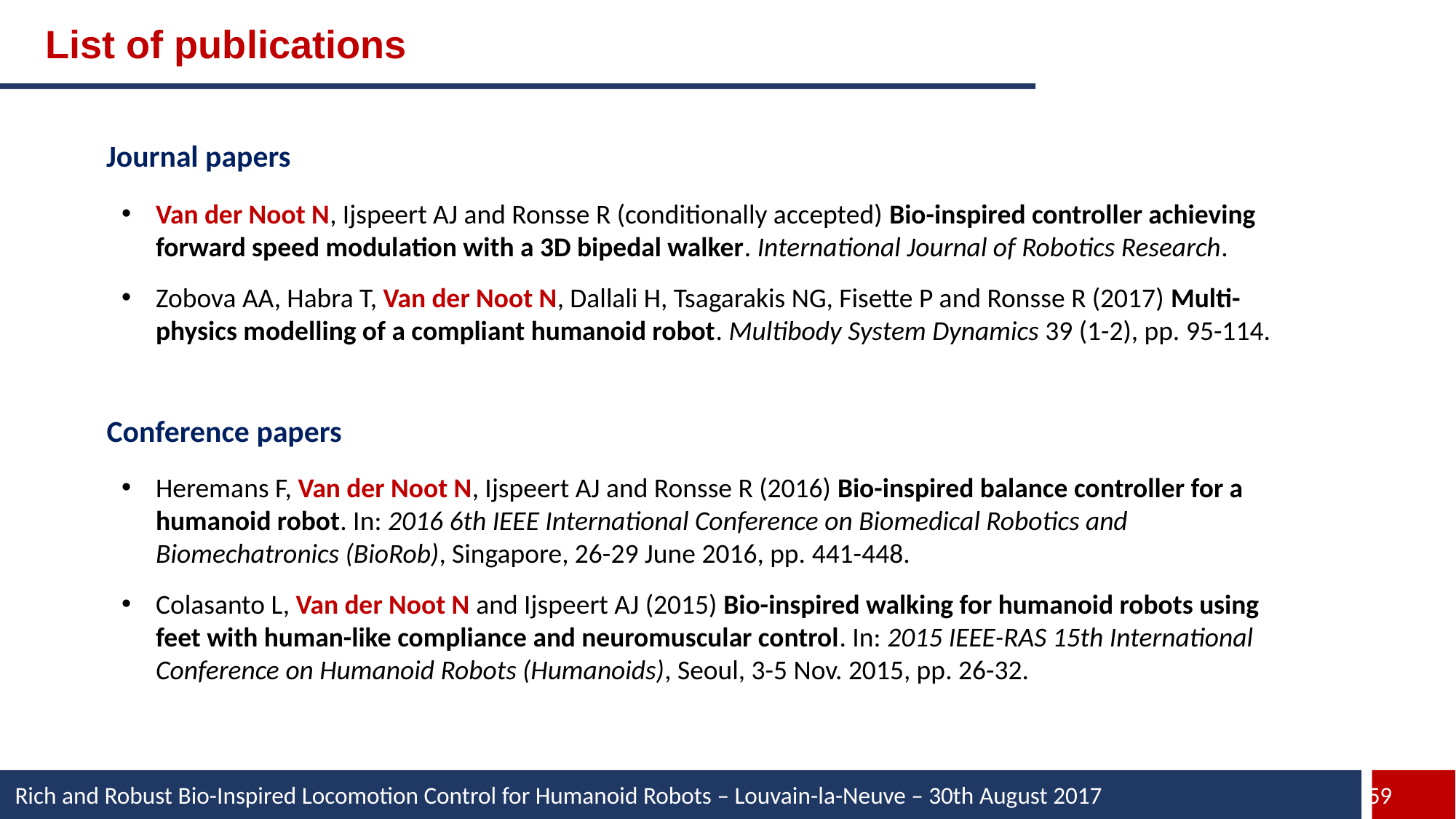

List of publications
Journal papers
Van der Noot N, Ijspeert AJ and Ronsse R (conditionally accepted) Bio-inspired controller achieving forward speed modulation with a 3D bipedal walker. International Journal of Robotics Research.

Zobova AA, Habra T, Van der Noot N, Dallali H, Tsagarakis NG, Fisette P and Ronsse R (2017) Multi-physics modelling of a compliant humanoid robot. Multibody System Dynamics 39 (1-2), pp. 95-114.
Conference papers
Heremans F, Van der Noot N, Ijspeert AJ and Ronsse R (2016) Bio-inspired balance controller for a humanoid robot. In: 2016 6th IEEE International Conference on Biomedical Robotics and Biomechatronics (BioRob), Singapore, 26-29 June 2016, pp. 441-448.

Colasanto L, Van der Noot N and Ijspeert AJ (2015) Bio-inspired walking for humanoid robots using feet with human-like compliance and neuromuscular control. In: 2015 IEEE-RAS 15th International Conference on Humanoid Robots (Humanoids), Seoul, 3-5 Nov. 2015, pp. 26-32.